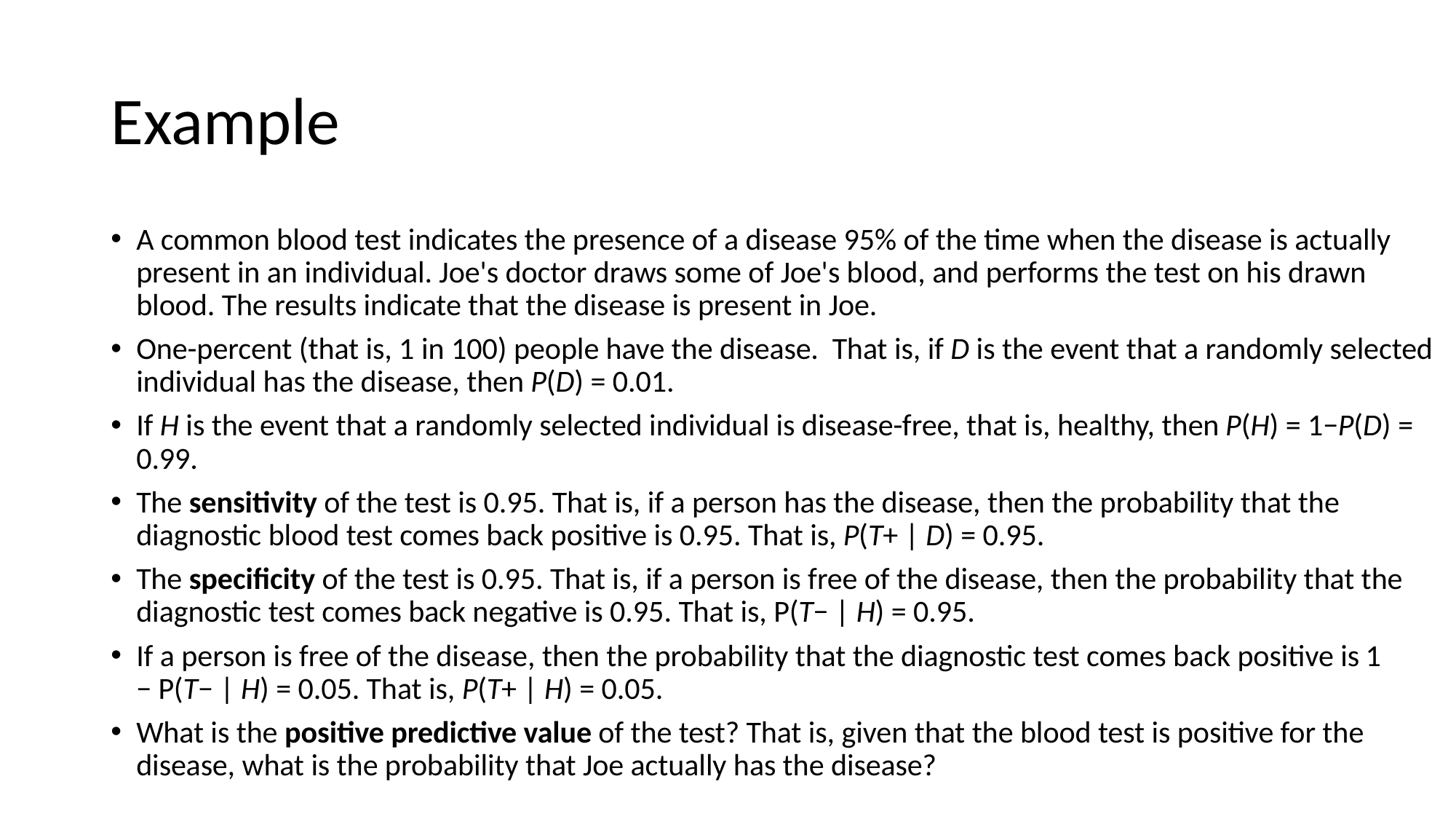

# Example
A common blood test indicates the presence of a disease 95% of the time when the disease is actually present in an individual. Joe's doctor draws some of Joe's blood, and performs the test on his drawn blood. The results indicate that the disease is present in Joe.
One-percent (that is, 1 in 100) people have the disease.  That is, if D is the event that a randomly selected individual has the disease, then P(D) = 0.01.
If H is the event that a randomly selected individual is disease-free, that is, healthy, then P(H) = 1−P(D) = 0.99.
The sensitivity of the test is 0.95. That is, if a person has the disease, then the probability that the diagnostic blood test comes back positive is 0.95. That is, P(T+ | D) = 0.95.
The specificity of the test is 0.95. That is, if a person is free of the disease, then the probability that the diagnostic test comes back negative is 0.95. That is, P(T− | H) = 0.95.
If a person is free of the disease, then the probability that the diagnostic test comes back positive is 1 − P(T− | H) = 0.05. That is, P(T+ | H) = 0.05.
What is the positive predictive value of the test? That is, given that the blood test is positive for the disease, what is the probability that Joe actually has the disease?